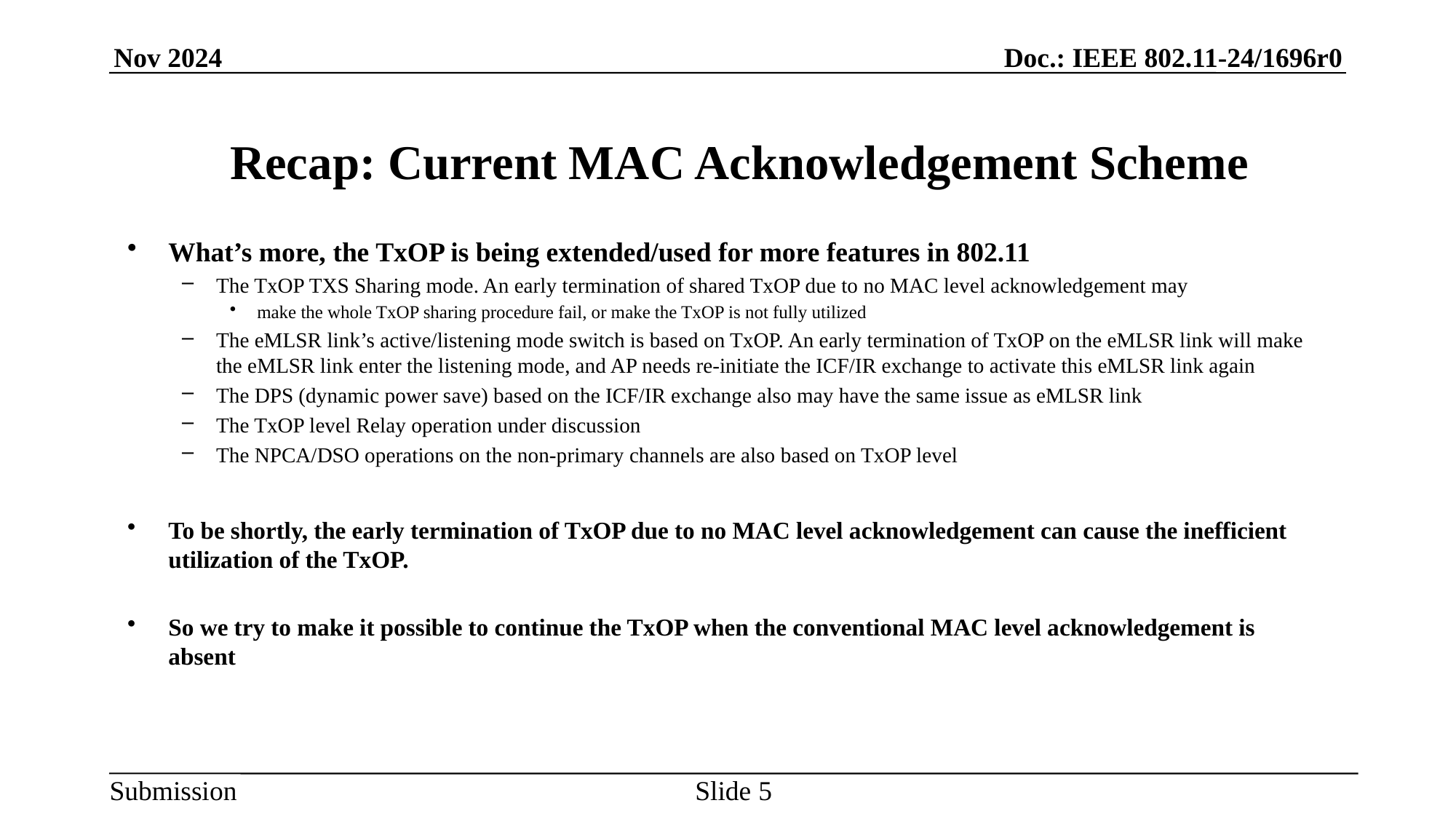

# Recap: Current MAC Acknowledgement Scheme
What’s more, the TxOP is being extended/used for more features in 802.11
The TxOP TXS Sharing mode. An early termination of shared TxOP due to no MAC level acknowledgement may
make the whole TxOP sharing procedure fail, or make the TxOP is not fully utilized
The eMLSR link’s active/listening mode switch is based on TxOP. An early termination of TxOP on the eMLSR link will make the eMLSR link enter the listening mode, and AP needs re-initiate the ICF/IR exchange to activate this eMLSR link again
The DPS (dynamic power save) based on the ICF/IR exchange also may have the same issue as eMLSR link
The TxOP level Relay operation under discussion
The NPCA/DSO operations on the non-primary channels are also based on TxOP level

To be shortly, the early termination of TxOP due to no MAC level acknowledgement can cause the inefficient utilization of the TxOP.

So we try to make it possible to continue the TxOP when the conventional MAC level acknowledgement is absent

Slide 5